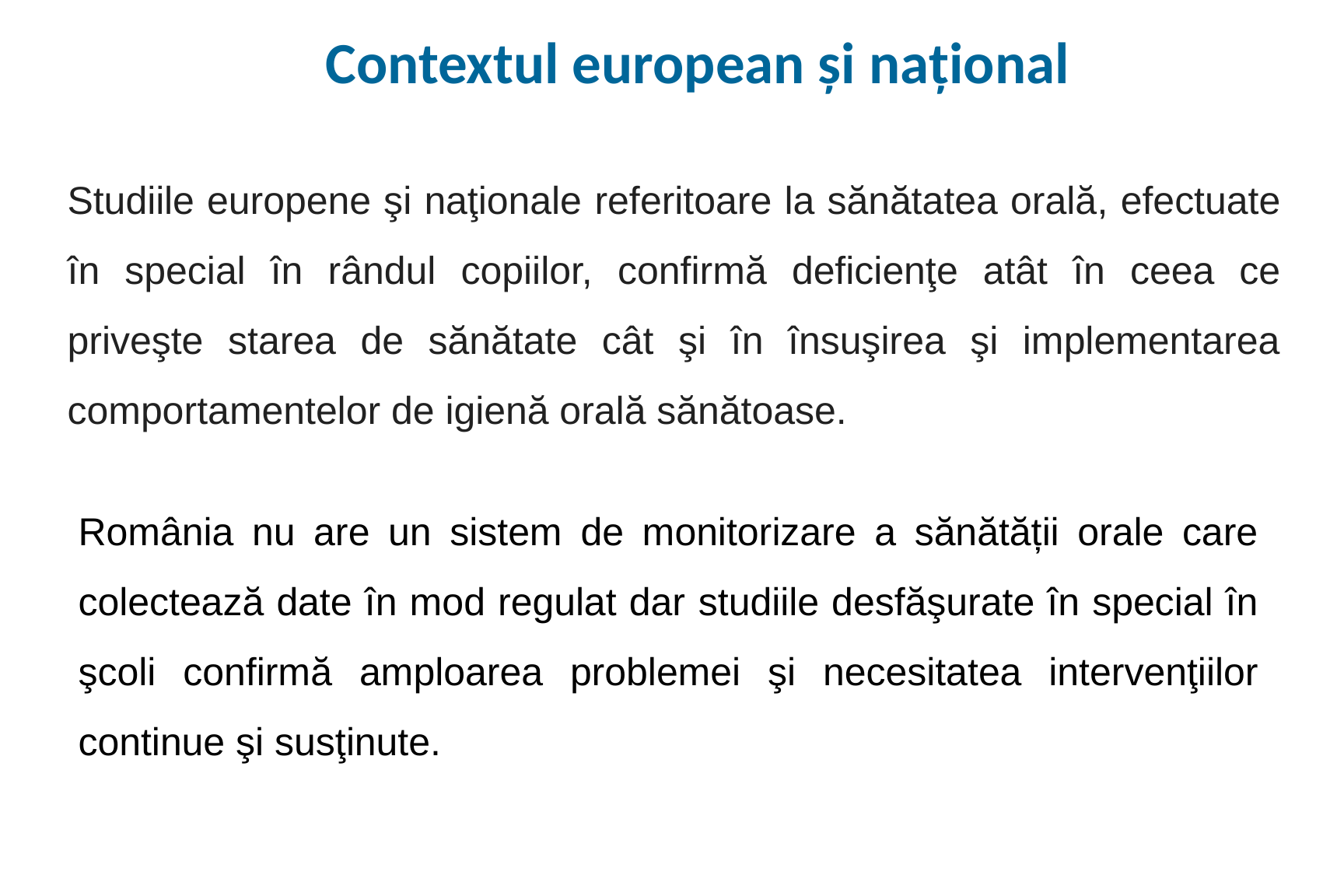

Contextul european şi naţional
Studiile europene şi naţionale referitoare la sănătatea orală, efectuate în special în rândul copiilor, confirmă deficienţe atât în ceea ce priveşte starea de sănătate cât şi în însuşirea şi implementarea comportamentelor de igienă orală sănătoase.

România nu are un sistem de monitorizare a sănătății orale care colectează date în mod regulat dar studiile desfăşurate în special în şcoli confirmă amploarea problemei şi necesitatea intervenţiilor continue şi susţinute.